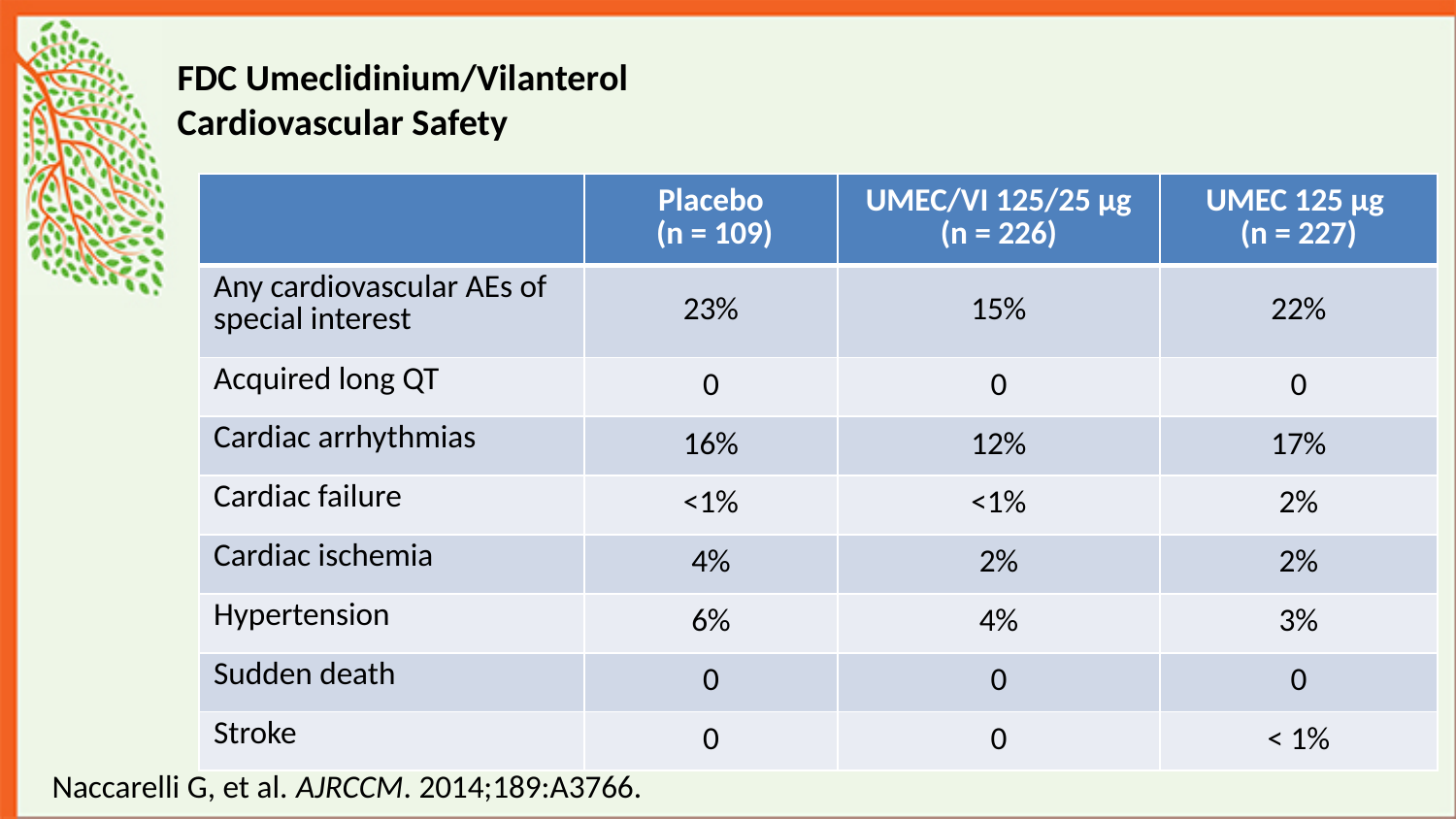

# FDC Umeclidinium/Vilanterol Cardiovascular Safety
|  | Placebo (n = 109) | UMEC/VI 125/25 µg (n = 226) | UMEC 125 µg (n = 227) |
| --- | --- | --- | --- |
| Any cardiovascular AEs of special interest | 23% | 15% | 22% |
| Acquired long QT | 0 | 0 | 0 |
| Cardiac arrhythmias | 16% | 12% | 17% |
| Cardiac failure | <1% | <1% | 2% |
| Cardiac ischemia | 4% | 2% | 2% |
| Hypertension | 6% | 4% | 3% |
| Sudden death | 0 | 0 | 0 |
| Stroke | 0 | 0 | < 1% |
Naccarelli G, et al. AJRCCM. 2014;189:A3766.